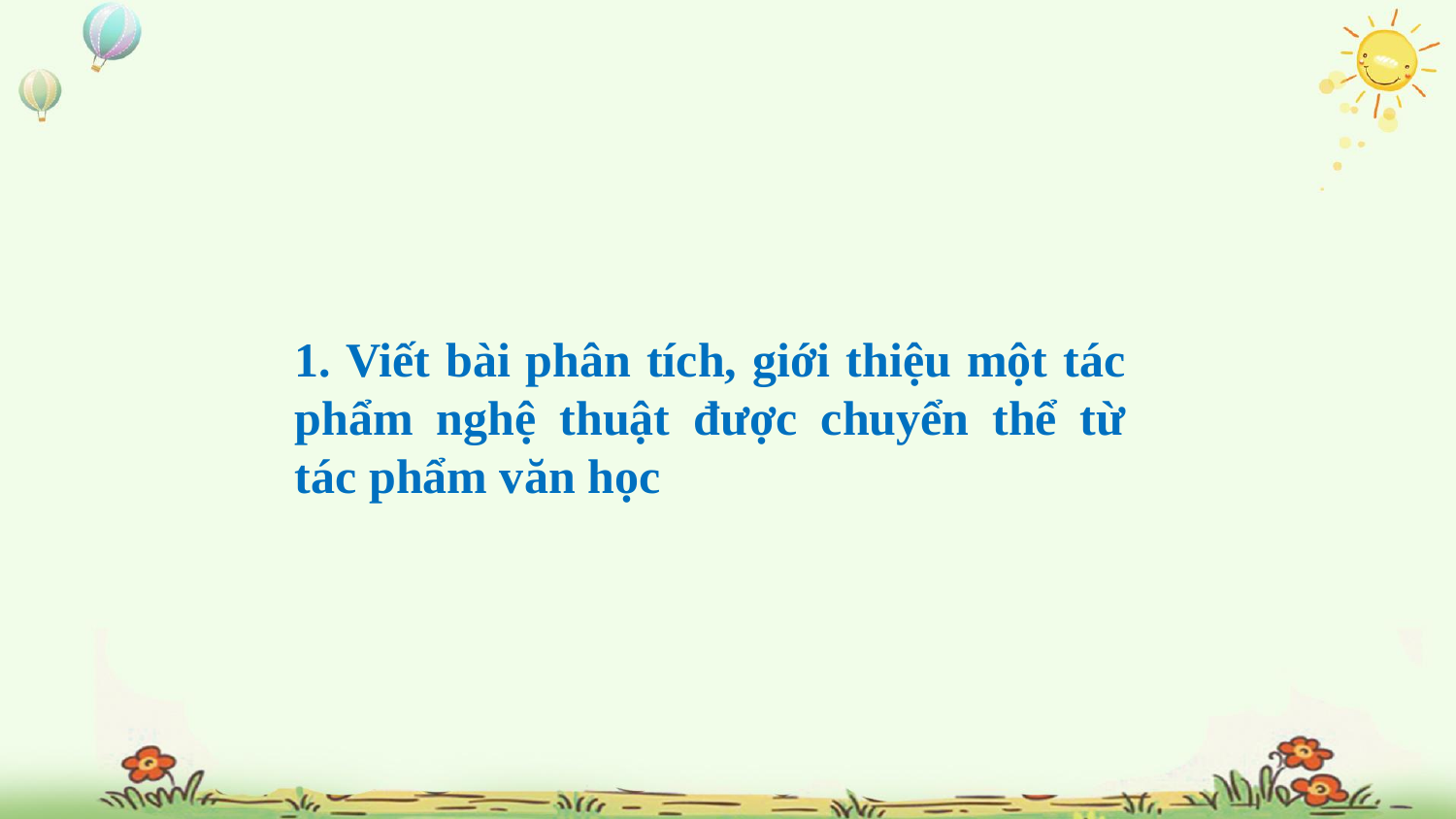

1. Viết bài phân tích, giới thiệu một tác phẩm nghệ thuật được chuyển thể từ tác phẩm văn học